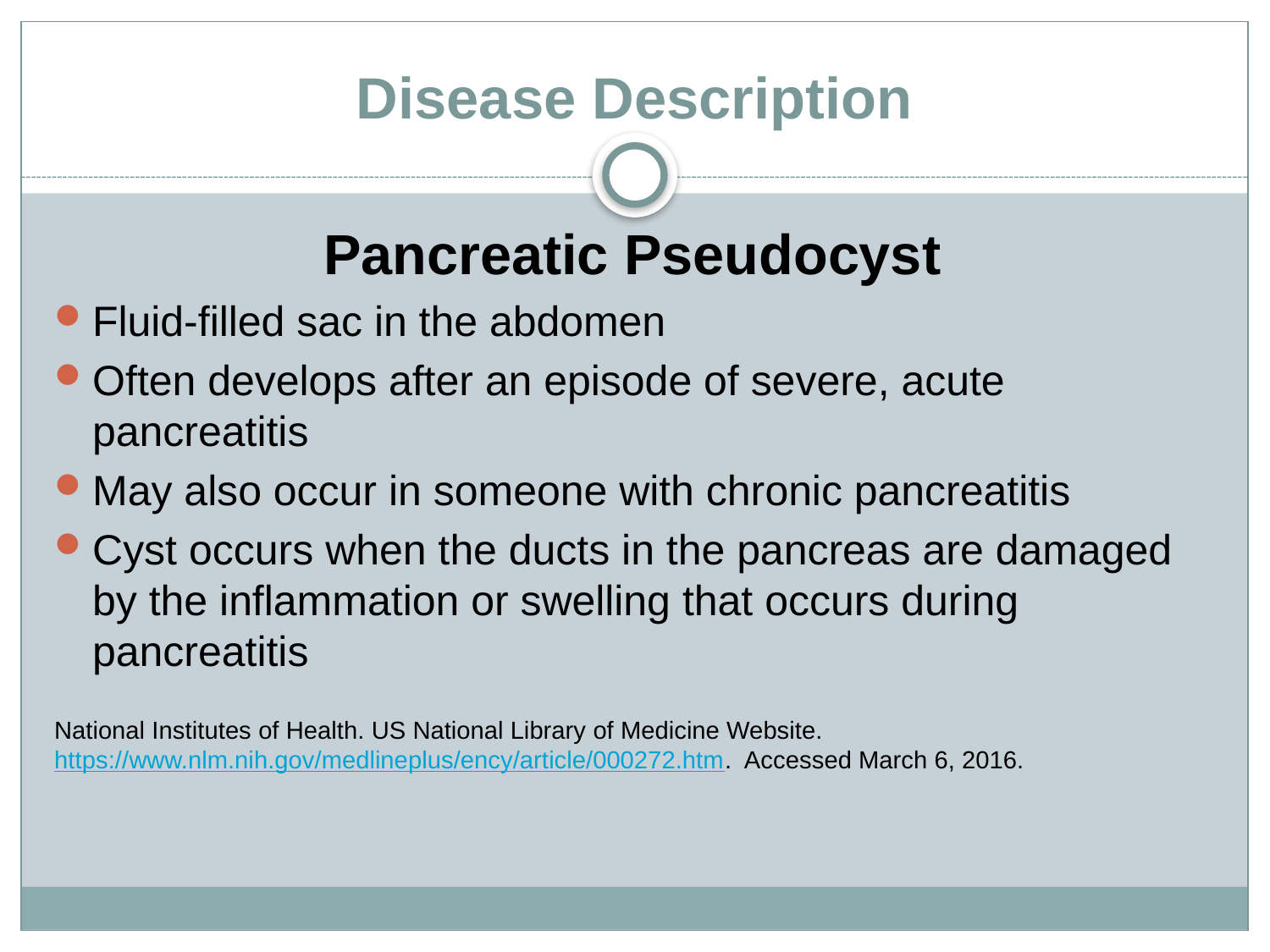

# Disease Description
Pancreatic Pseudocyst
Fluid-filled sac in the abdomen
Often develops after an episode of severe, acute pancreatitis
May also occur in someone with chronic pancreatitis
Cyst occurs when the ducts in the pancreas are damaged by the inflammation or swelling that occurs during pancreatitis

National Institutes of Health. US National Library of Medicine Website. https://www.nlm.nih.gov/medlineplus/ency/article/000272.htm.  Accessed March 6, 2016.